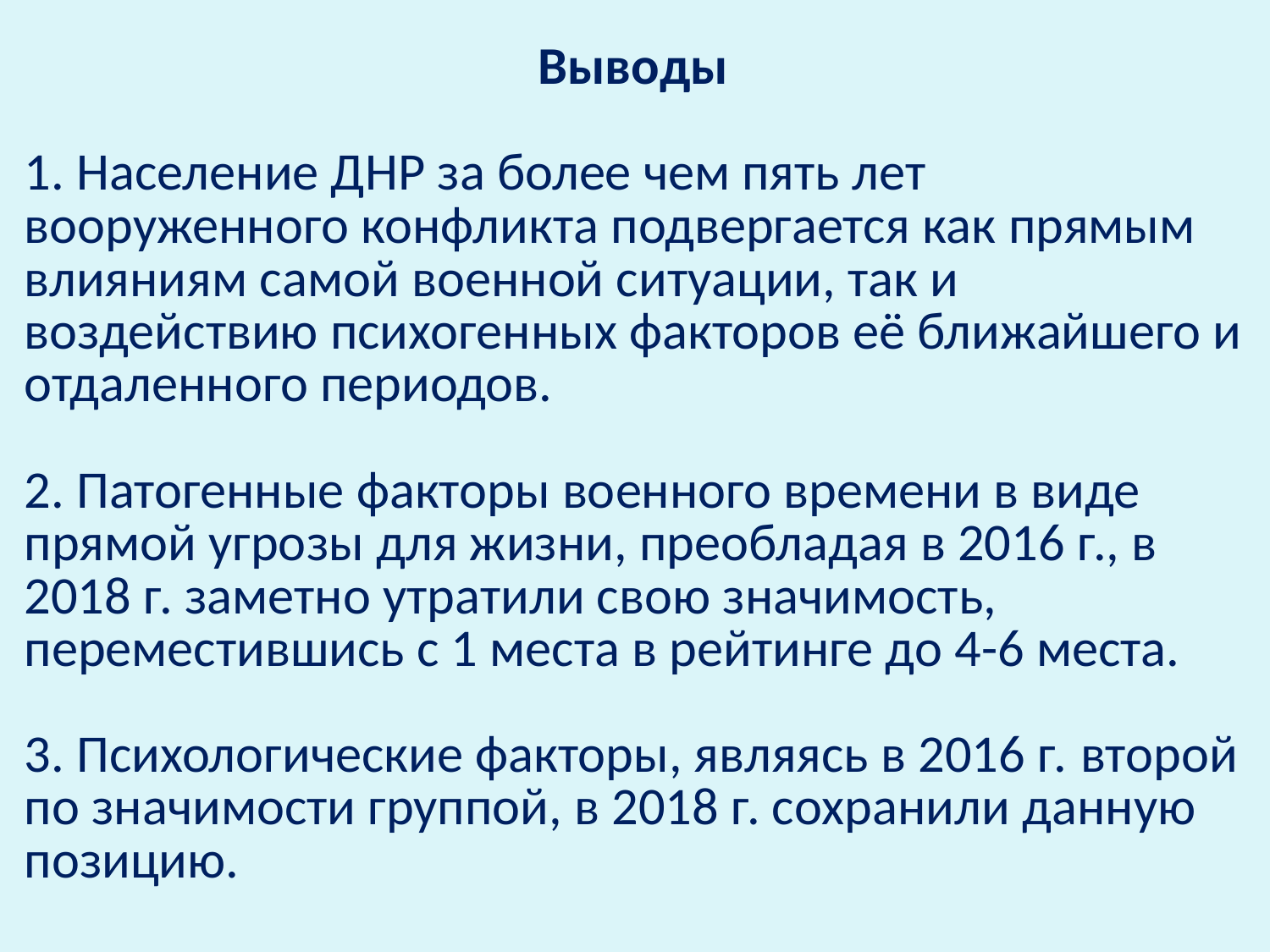

Выводы

1. Население ДНР за более чем пять лет вооруженного конфликта подвергается как прямым влияниям самой военной ситуации, так и воздействию психогенных факторов её ближайшего и отдаленного периодов.

2. Патогенные факторы военного времени в виде прямой угрозы для жизни, преобладая в 2016 г., в 2018 г. заметно утратили свою значимость, переместившись с 1 места в рейтинге до 4-6 места.

3. Психологические факторы, являясь в 2016 г. второй по значимости группой, в 2018 г. сохранили данную позицию.